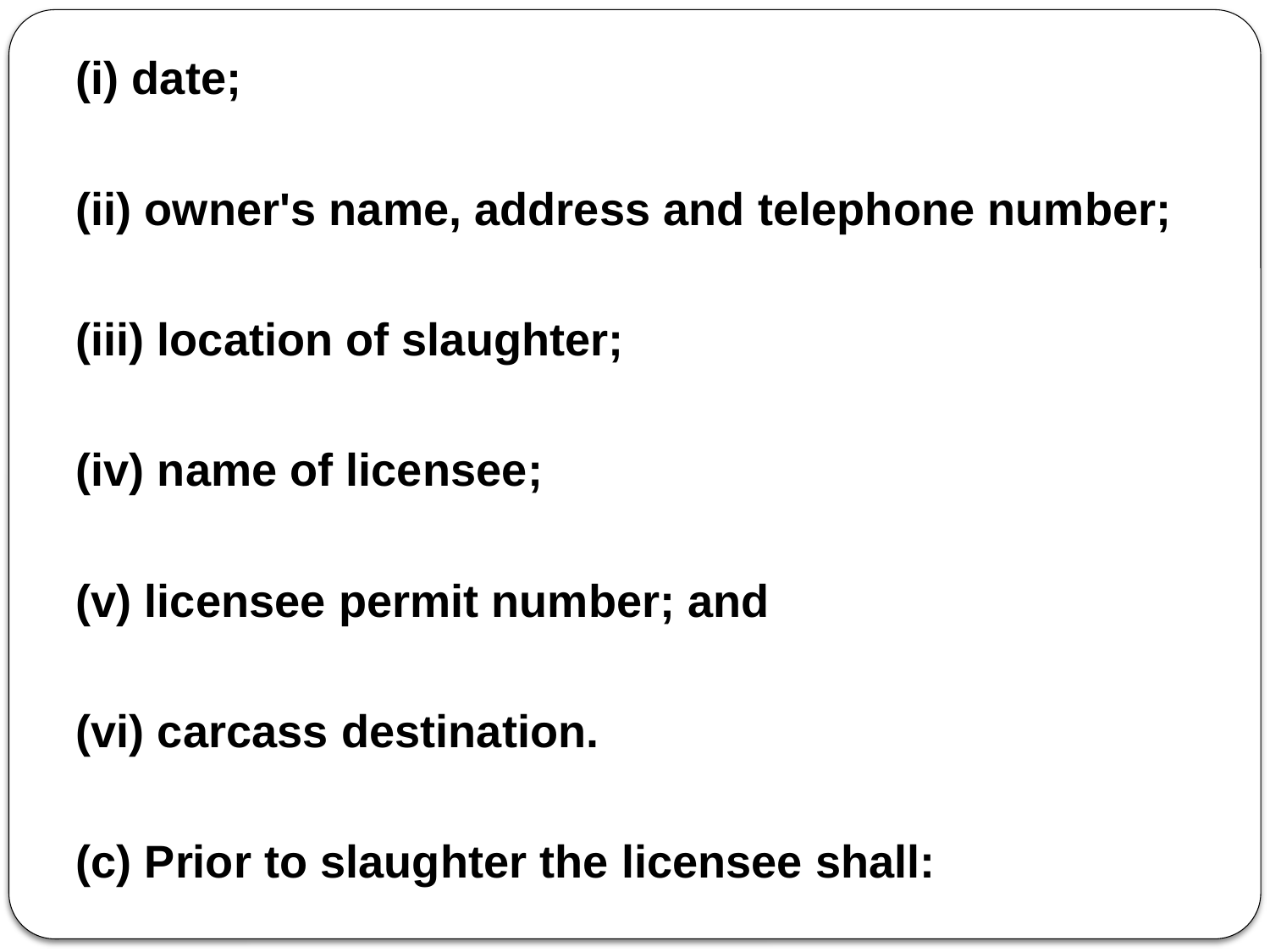

(i) date;

(ii) owner's name, address and telephone number;

(iii) location of slaughter;

(iv) name of licensee;

(v) licensee permit number; and

(vi) carcass destination.

(c) Prior to slaughter the licensee shall: